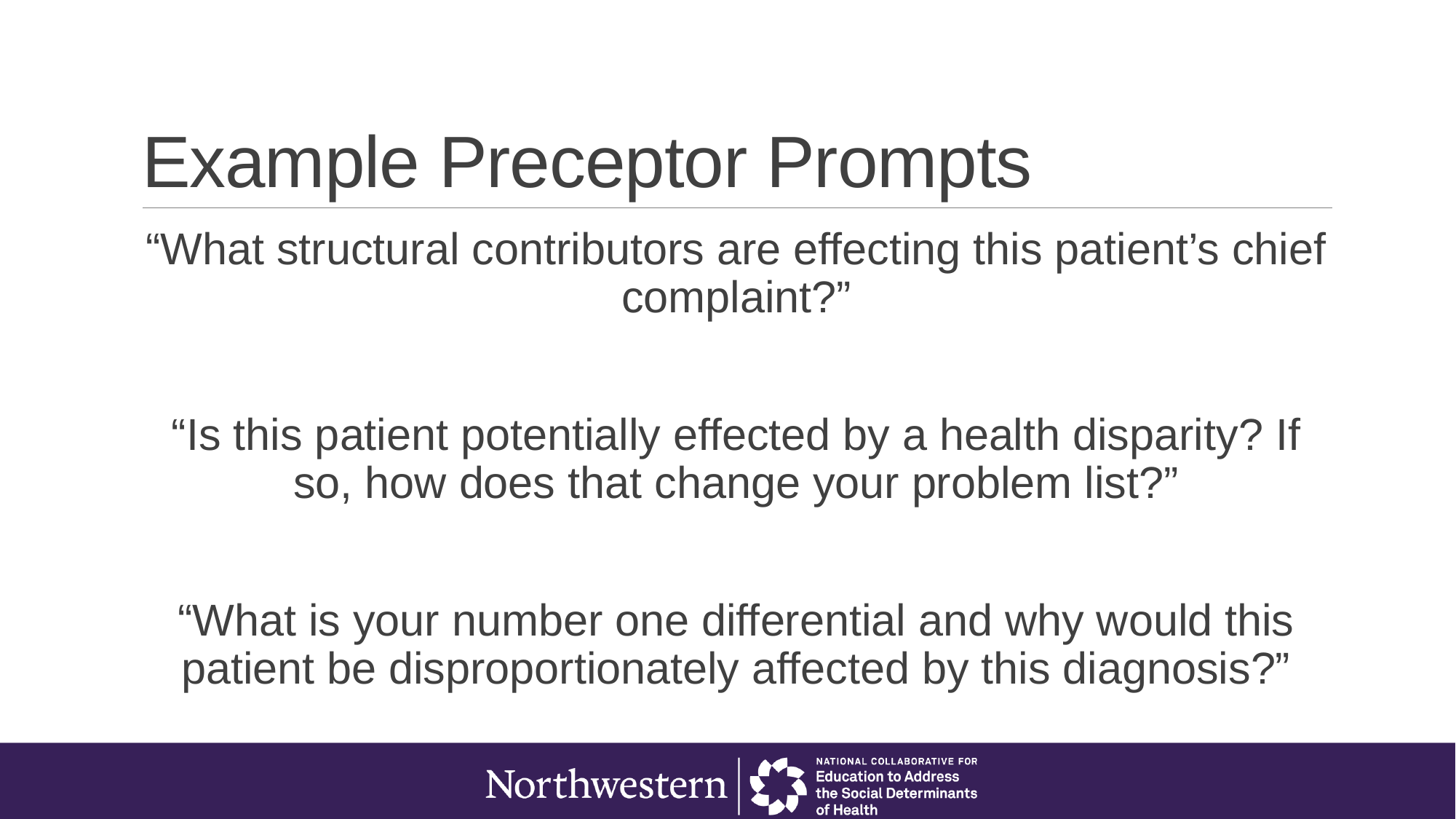

# Example Preceptor Prompts
“What structural contributors are effecting this patient’s chief complaint?”

“Is this patient potentially effected by a health disparity? If so, how does that change your problem list?”

“What is your number one differential and why would this patient be disproportionately affected by this diagnosis?”